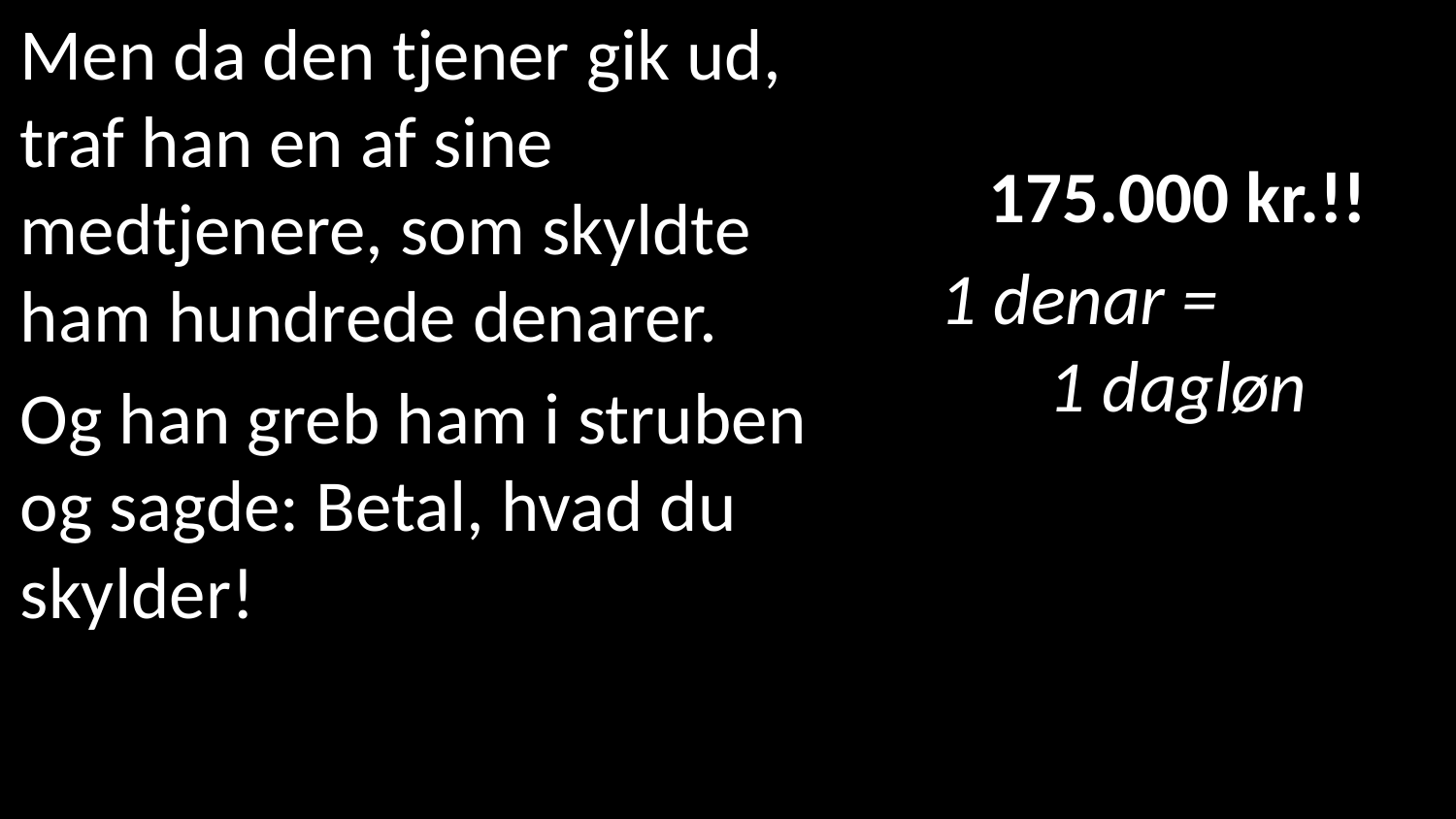

Men da den tjener gik ud, traf han en af sine medtjenere, som skyldte ham hundrede denarer.
Og han greb ham i struben og sagde: Betal, hvad du skylder!
175.000 kr.!!
1 denar =             1 dagløn